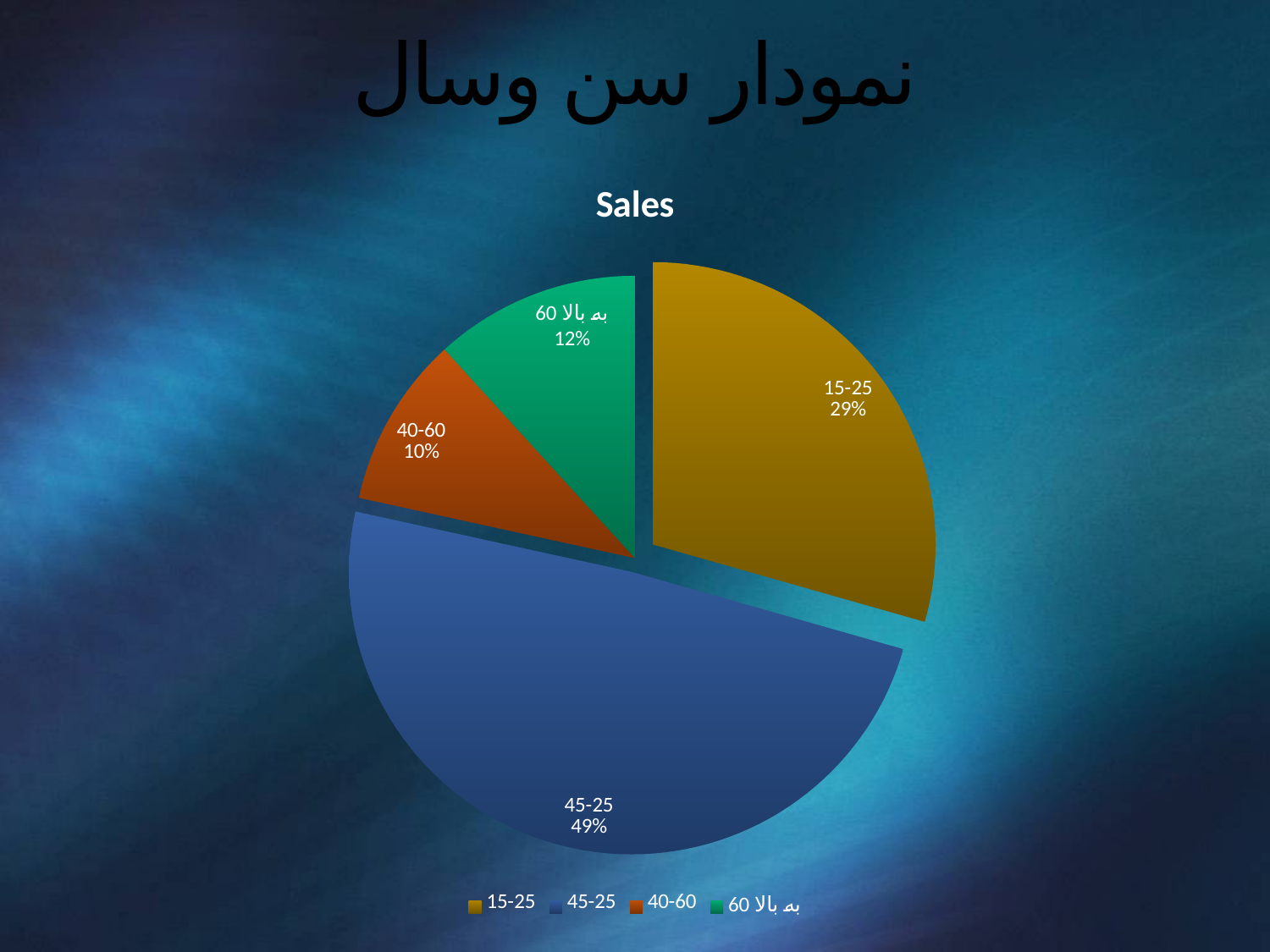

# نمودار سن وسال

### Chart:

| Category | Sales |
|---|---|
| 15-25 | 3.0 |
| 45-25 | 5.0 |
| 40-60 | 1.0 |
| 60 به بالا | 1.2 |